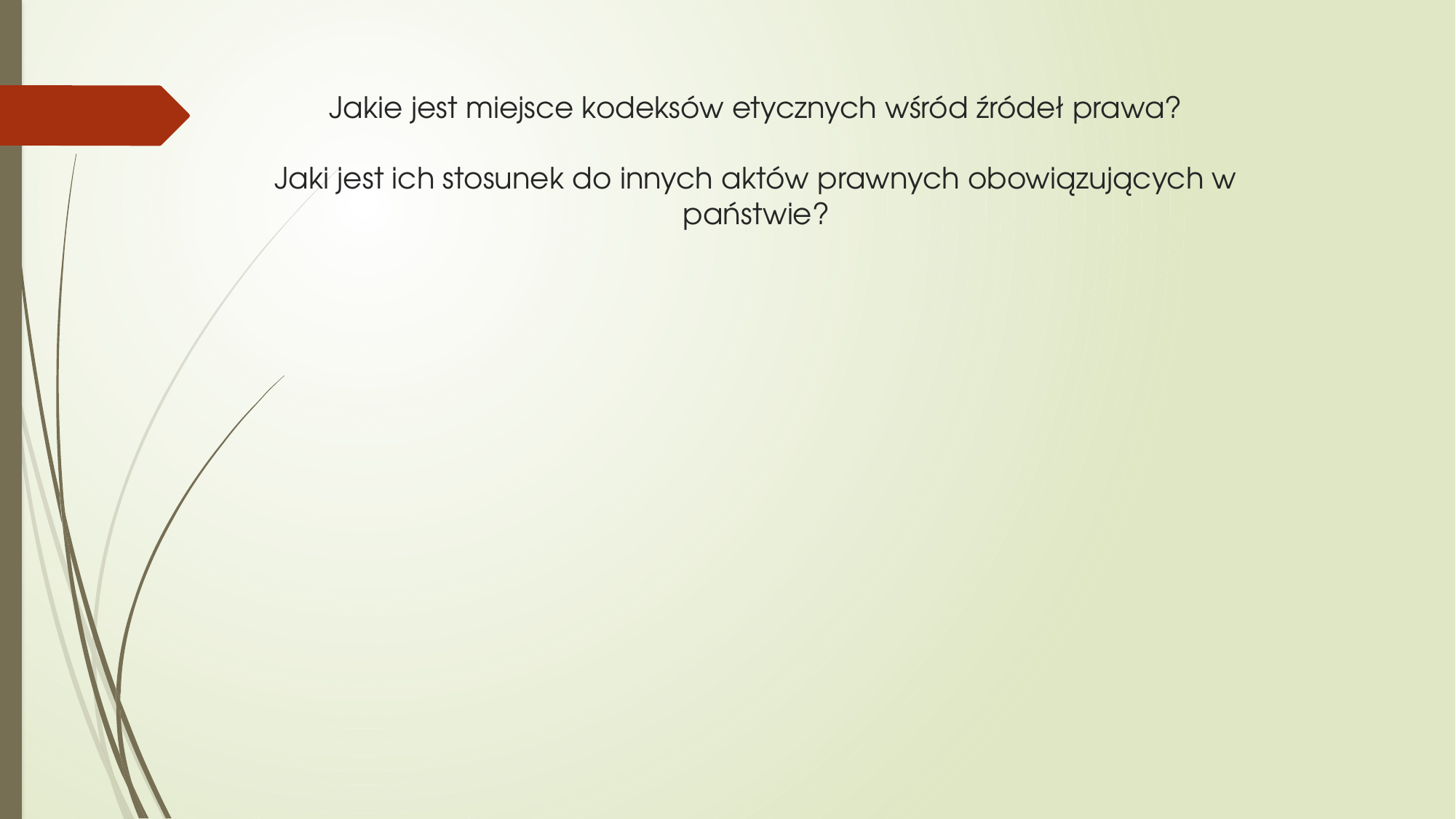

# Jakie jest miejsce kodeksów etycznych wśród źródeł prawa? Jaki jest ich stosunek do innych aktów prawnych obowiązujących w państwie?